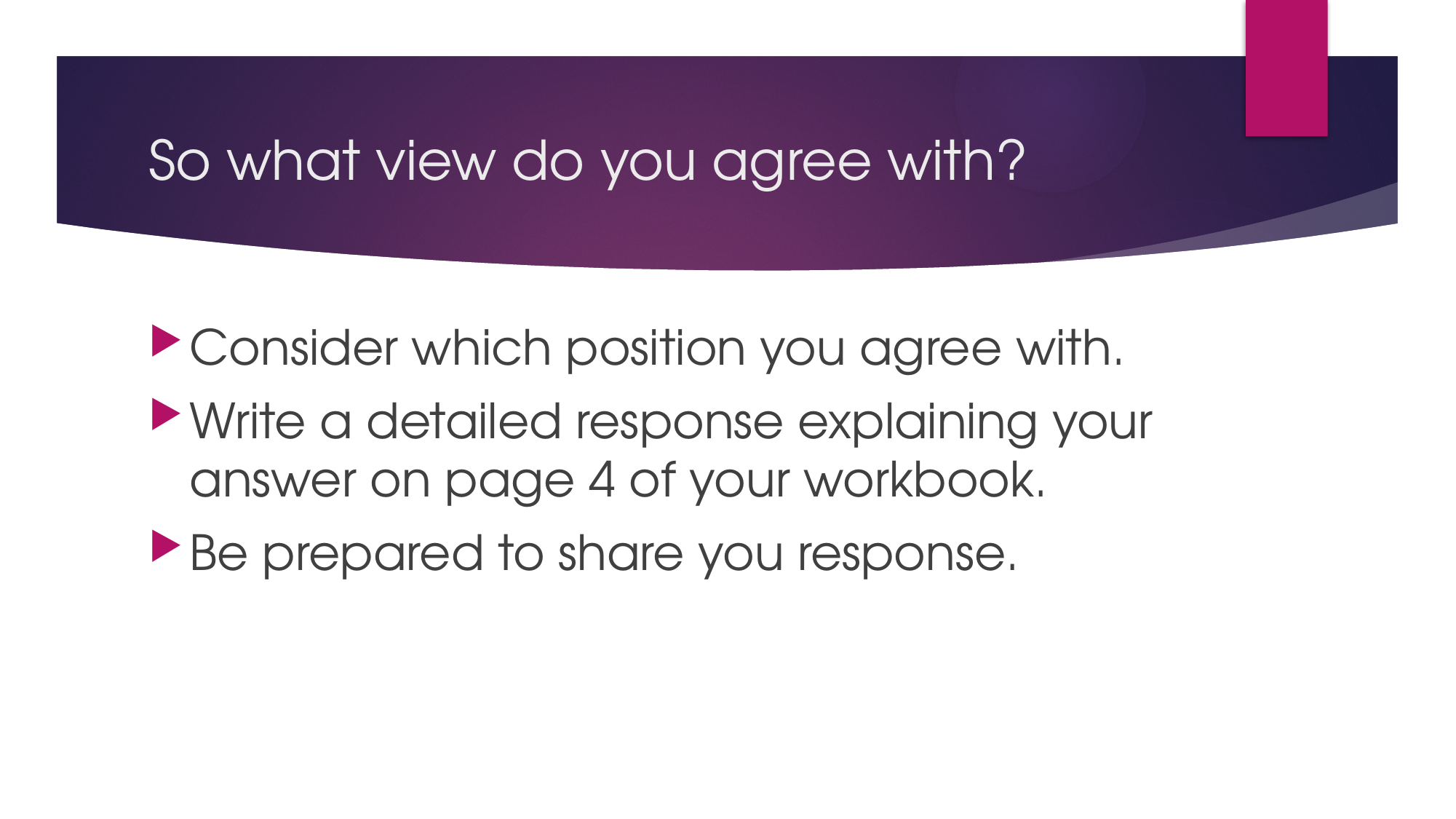

# So what view do you agree with?
Consider which position you agree with.
Write a detailed response explaining your answer on page 4 of your workbook.
Be prepared to share you response.